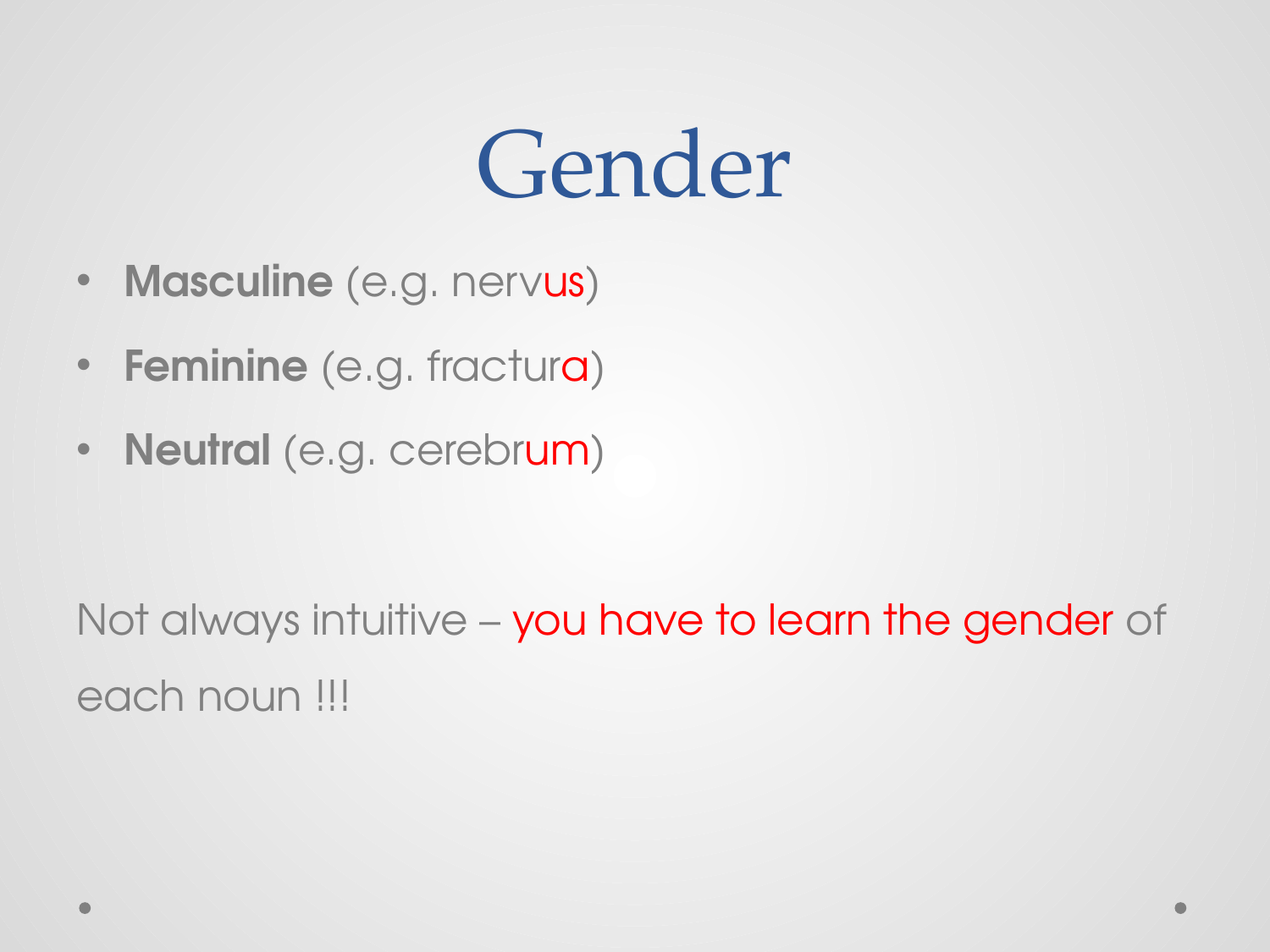

# Gender
Masculine (e.g. nervus)
Feminine (e.g. fractura)
Neutral (e.g. cerebrum)

Not always intuitive – you have to learn the gender of each noun !!!